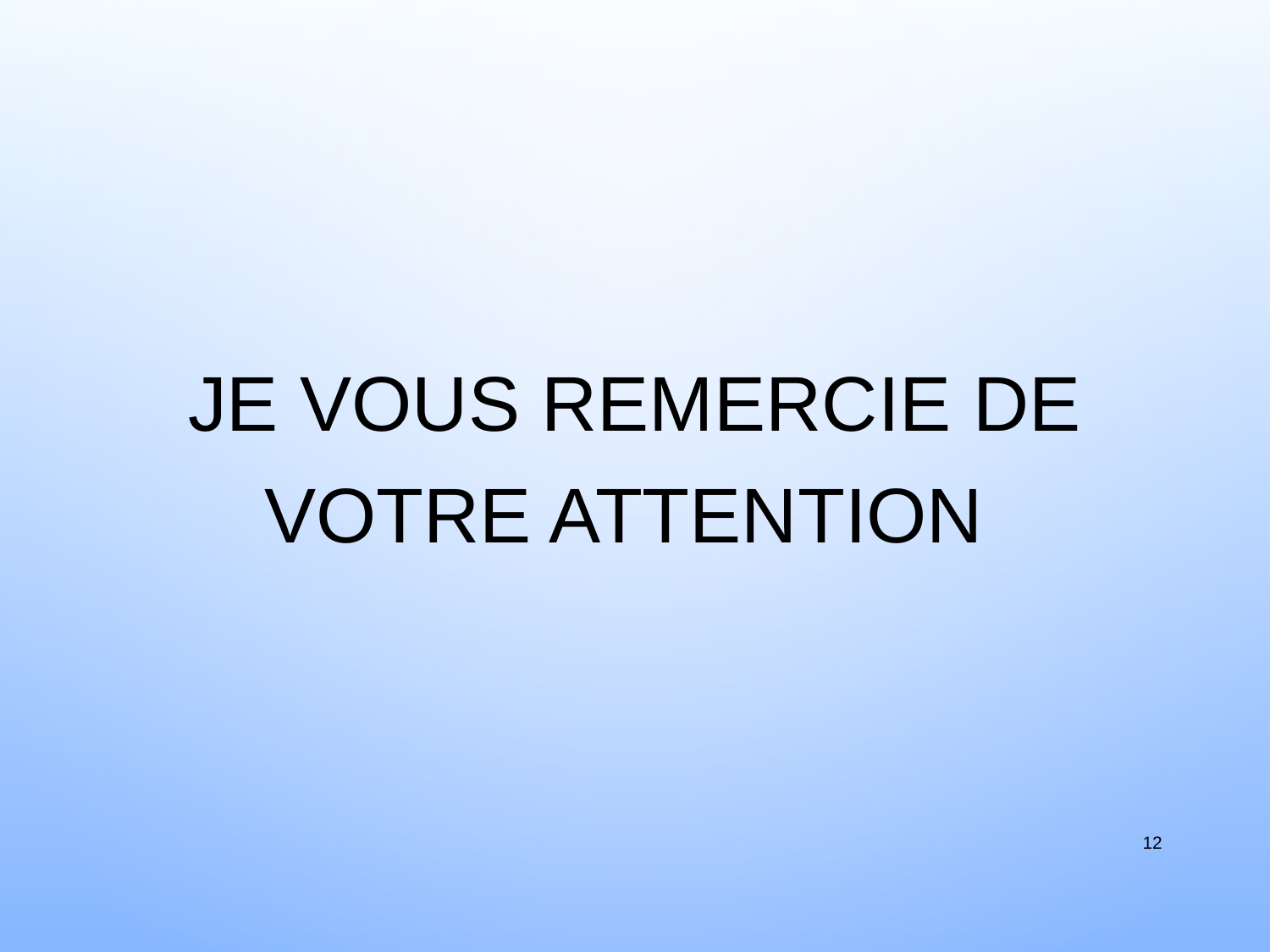

Je vous remercie de votre attention
12